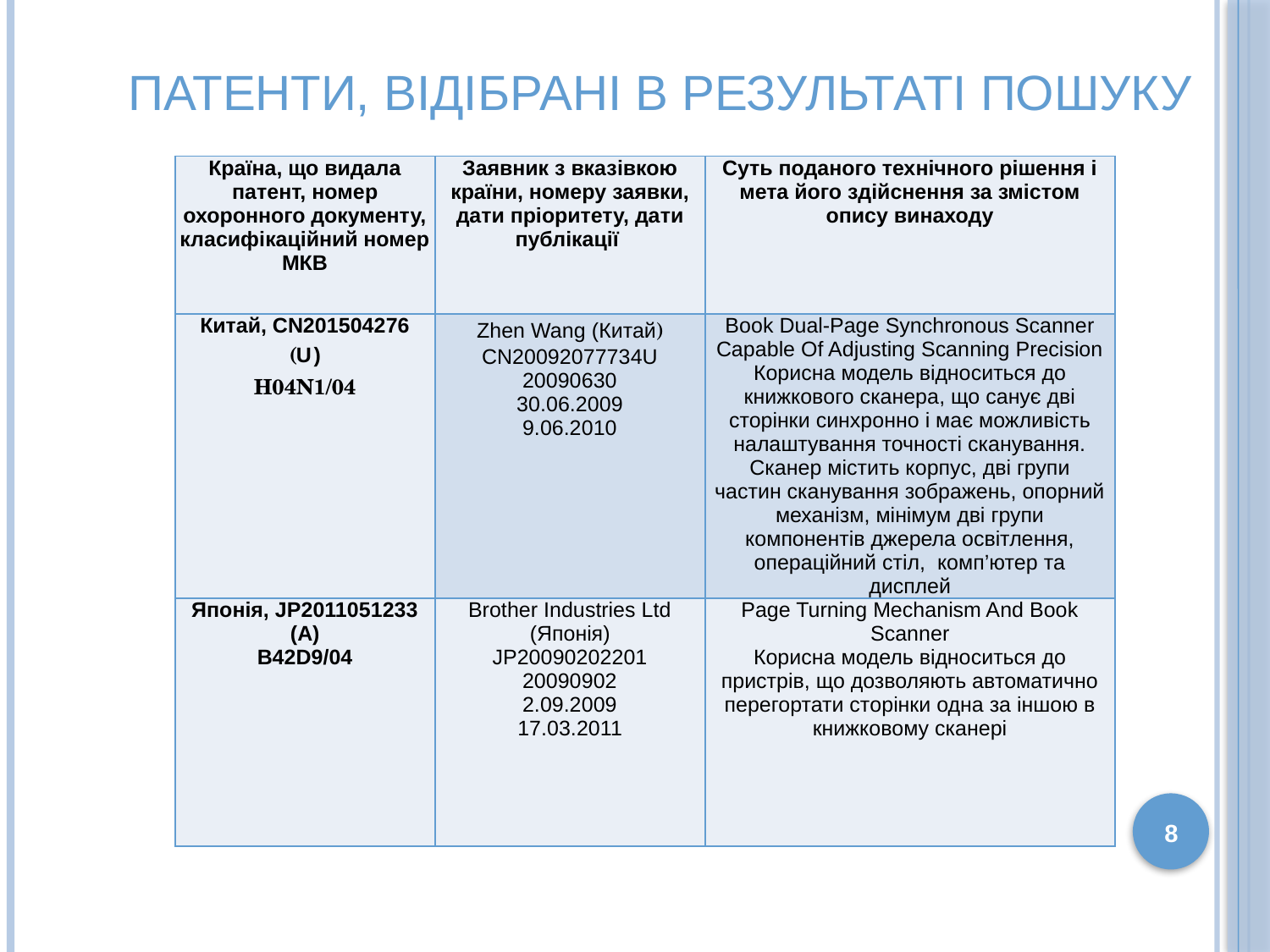

# Патенти, відібрані в результаті пошуку
| Країна, що видала патент, номер охоронного документу, класифікаційний номер МКВ | Заявник з вказівкою країни, номеру заявки, дати пріоритету, дати публікації | Суть поданого технічного рішення і мета його здійснення за змістом опису винаходу |
| --- | --- | --- |
| Китай, CN201504276 (U) H04N1/04 | Zhen Wang (Китай) CN20092077734U 20090630 30.06.2009 9.06.2010 | Book Dual-Page Synchronous Scanner Capable Of Adjusting Scanning Precision Корисна модель відноситься до книжкового сканера, що санує дві сторінки синхронно і має можливість налаштування точності сканування. Сканер містить корпус, дві групи частин сканування зображень, опорний механізм, мінімум дві групи компонентів джерела освітлення, операційний стіл, комп’ютер та дисплей |
| Японія, JP2011051233 (A) B42D9/04 | Brother Industries Ltd (Японія) JP20090202201 20090902 2.09.2009 17.03.2011 | Page Turning Mechanism And Book Scanner Корисна модель відноситься до пристрів, що дозволяють автоматично перегортати сторінки одна за іншою в книжковому сканері |
8